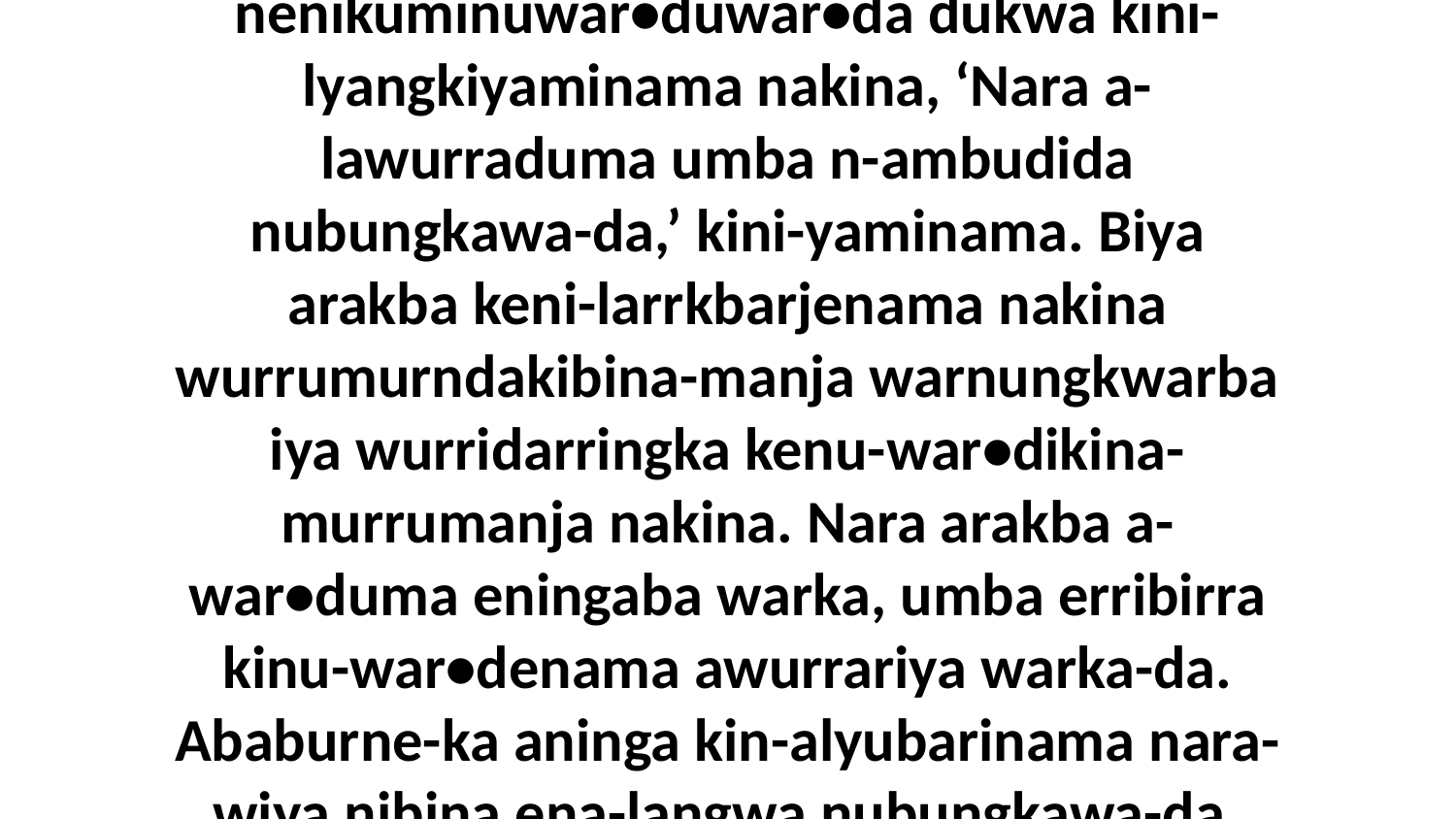

45 Biya ngarningka ni-yama Jesus, “Akena nibina-murrada ngawa nenikuminuwar•duwar•da dukwa kini-lyangkiyaminama nakina, ‘Nara a-lawurraduma umba n-ambudida nubungkawa-da,’ kini-yaminama. Biya arakba keni-larrkbarjenama nakina wurrumurndakibina-manja warnungkwarba iya wurridarringka kenu-war•dikina-murrumanja nakina. Nara arakba a-war•duma eningaba warka, umba erribirra kinu-war•denama awurrariya warka-da. Ababurne-ka aninga kin-alyubarinama nara-wiya nibina ena-langwa nubungkawa-da. Akwa kini-bekinama anija nakina, kinu-bungwurridinama-da.